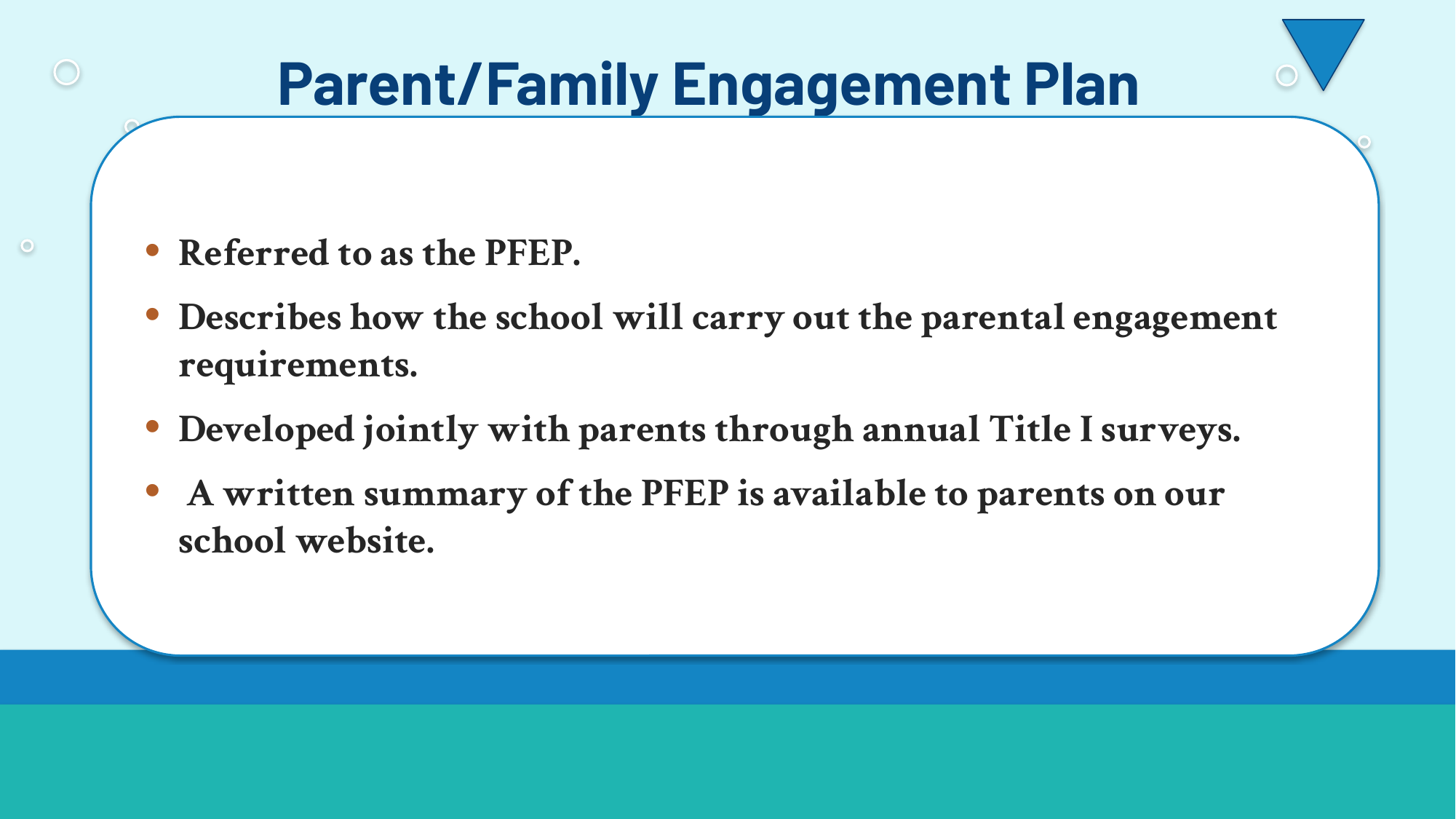

Parent/Family Engagement Plan

Referred to as the PFEP.
Describes how the school will carry out the parental engagement requirements.
Developed jointly with parents through annual Title I surveys.
 A written summary of the PFEP is available to parents on our school website.